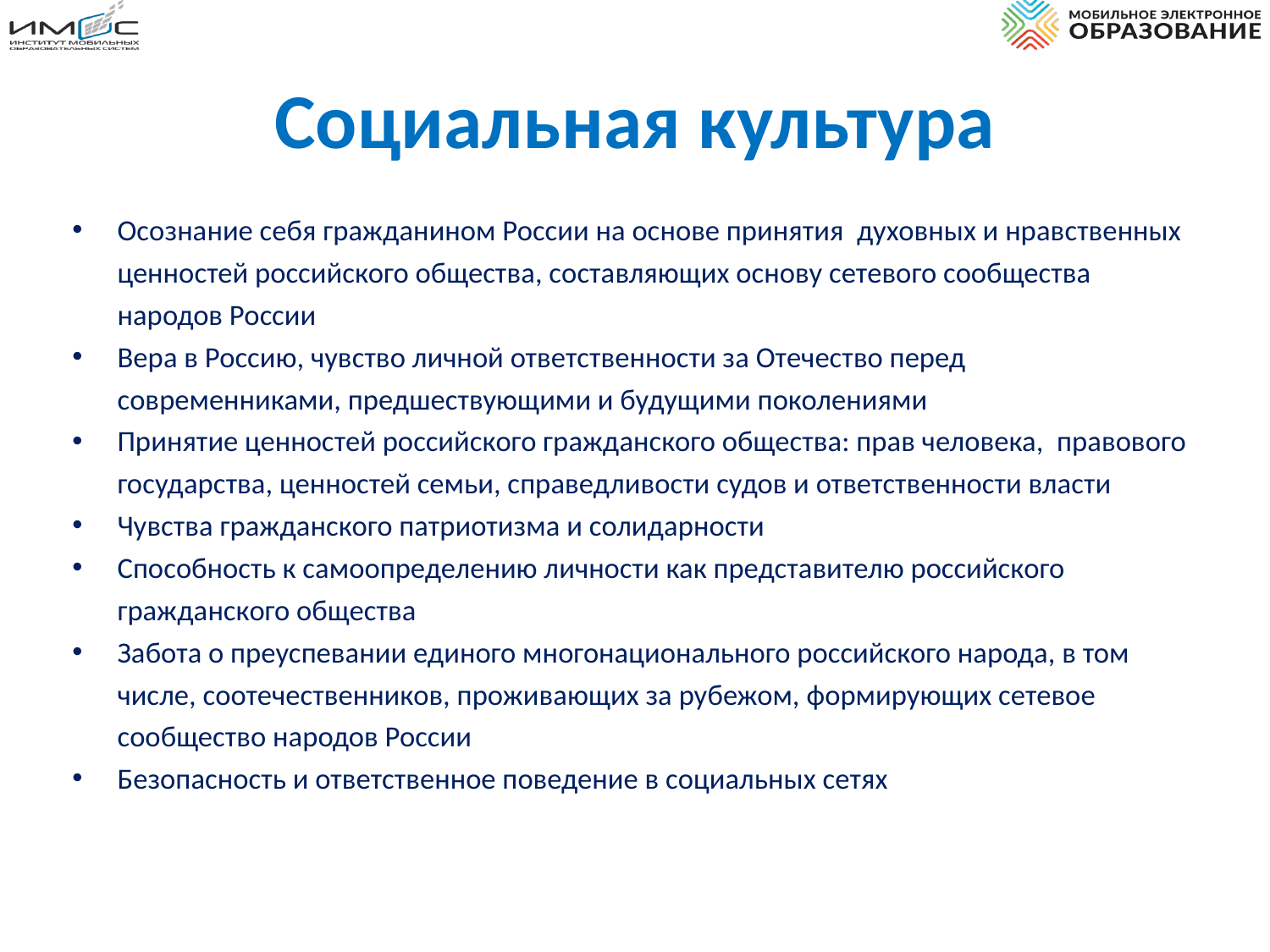

# Социальная культура
Осознание себя гражданином России на основе принятия  духовных и нравственных ценностей российского общества, составляющих основу сетевого сообщества народов России
Вера в Россию, чувство личной ответственности за Отечество перед современниками, предшествующими и будущими поколениями
Принятие ценностей российского гражданского общества: прав человека,  правового государства, ценностей семьи, справедливости судов и ответственности власти
Чувства гражданского патриотизма и солидарности
Способность к самоопределению личности как представителю российского гражданского общества
Забота о преуспевании единого многонационального российского народа, в том числе, соотечественников, проживающих за рубежом, формирующих сетевое сообщество народов России
Безопасность и ответственное поведение в социальных сетях